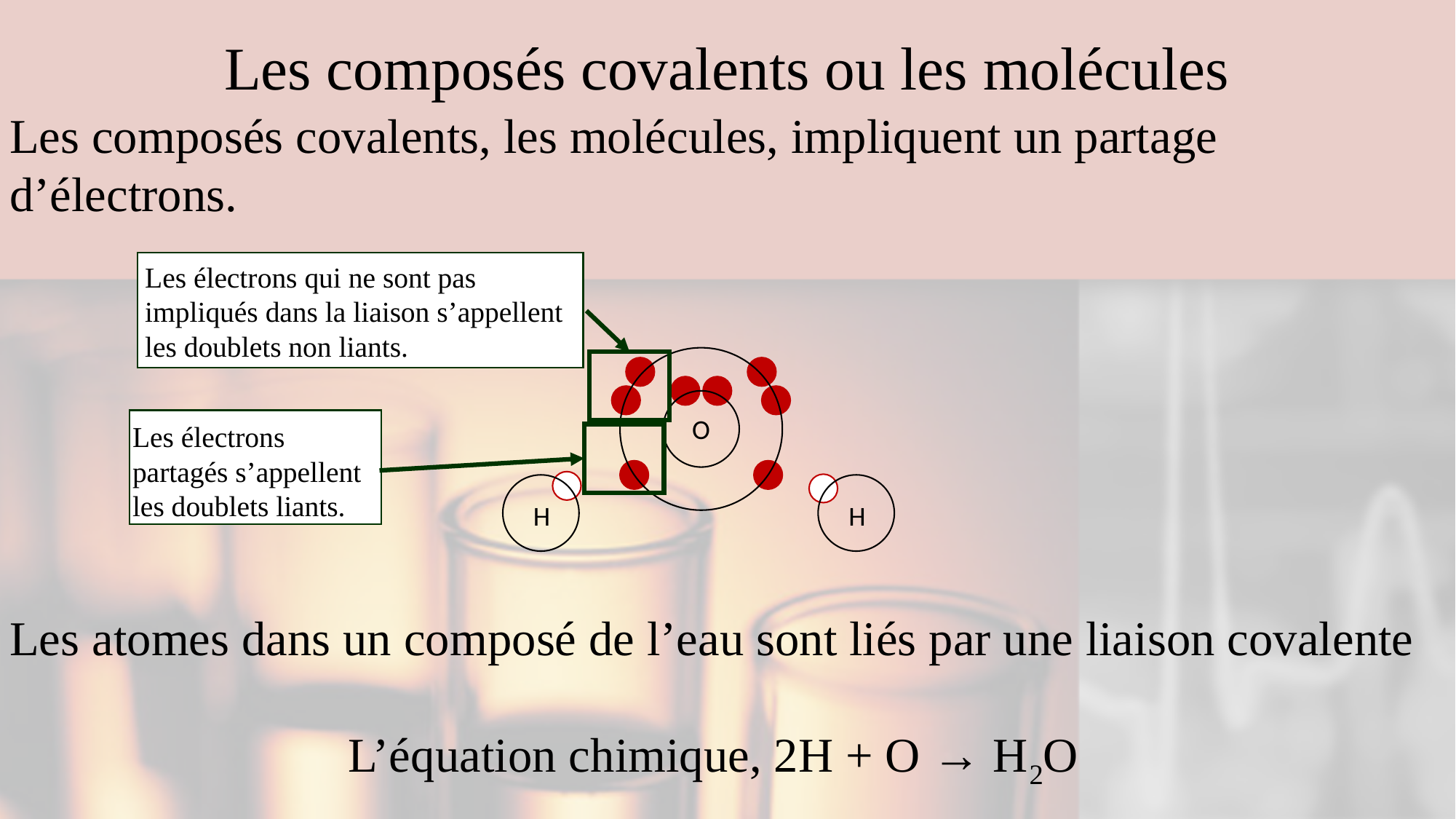

# Les composés covalents ou les molécules
Les composés covalents, les molécules, impliquent un partage d’électrons.

Les électrons qui ne sont pas impliqués dans la liaison s’appellent les doublets non liants.

O

Les électrons partagés s’appellent les doublets liants.

H
H
Les atomes dans un composé de l’eau sont liés par une liaison covalente

L’équation chimique, 2H + O → H2O